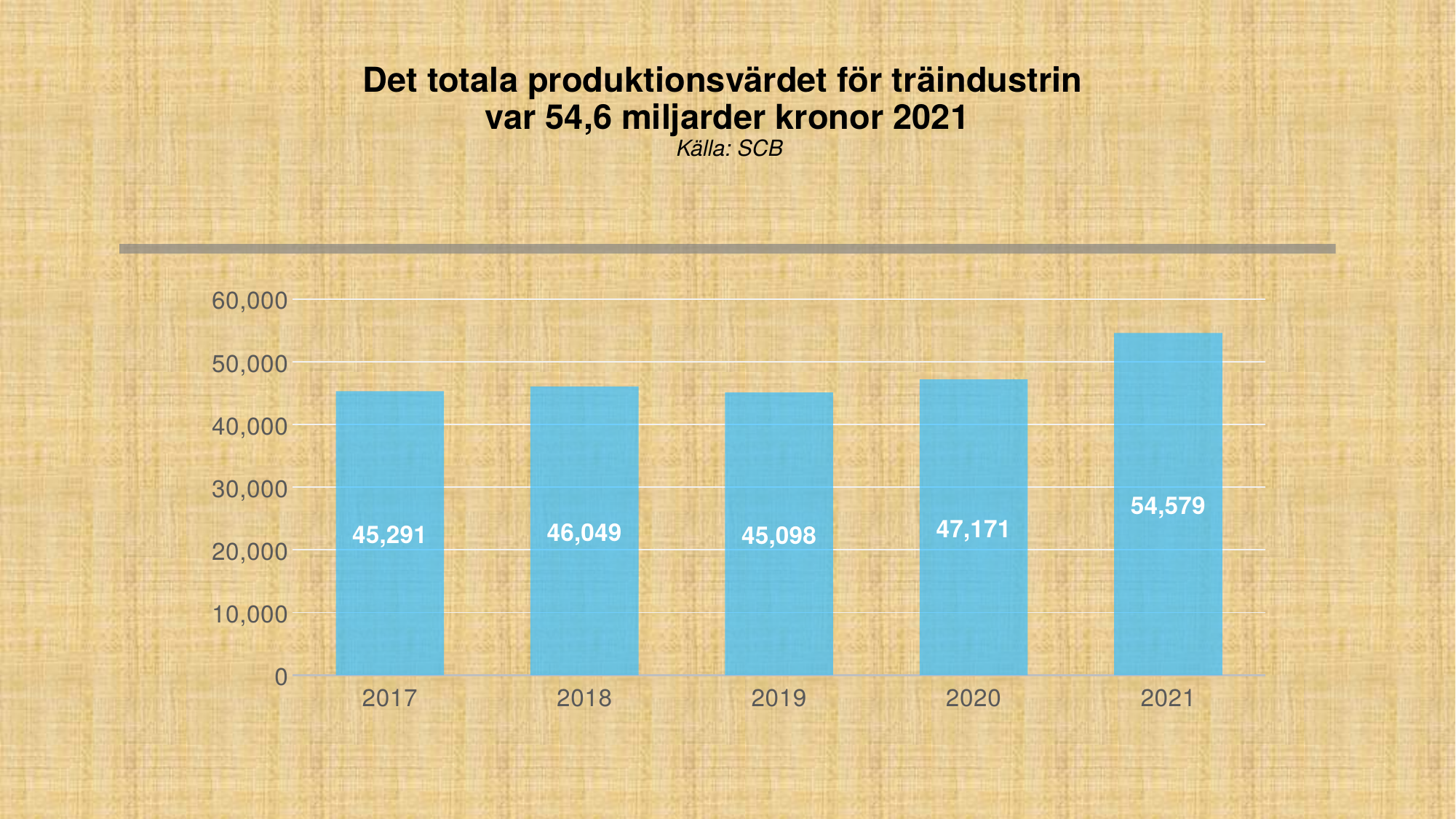

# Det totala produktionsvärdet för träindustrin var 54,6 miljarder kronor 2021 Källa: SCB

### Chart

| Category |  |
|---|---|
| 2017 | 45291.0 |
| 2018 | 46049.0 |
| 2019 | 45098.0 |
| 2020 | 47171.0 |
| 2021 | 54579.0 |